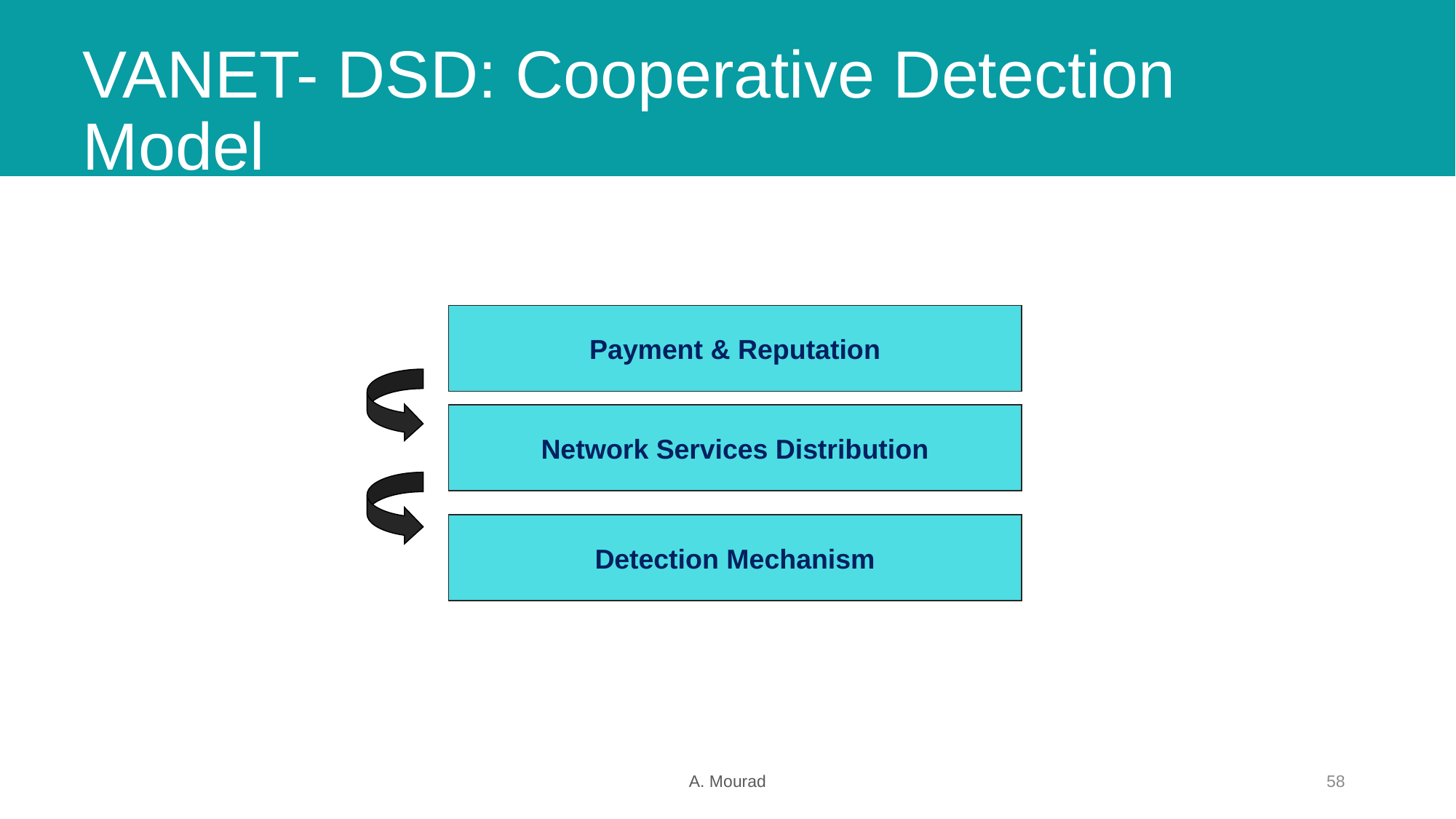

VANET- DSD: Cooperative Detection Model
Payment & Reputation

Network Services Distribution

Detection Mechanism
A. Mourad
58